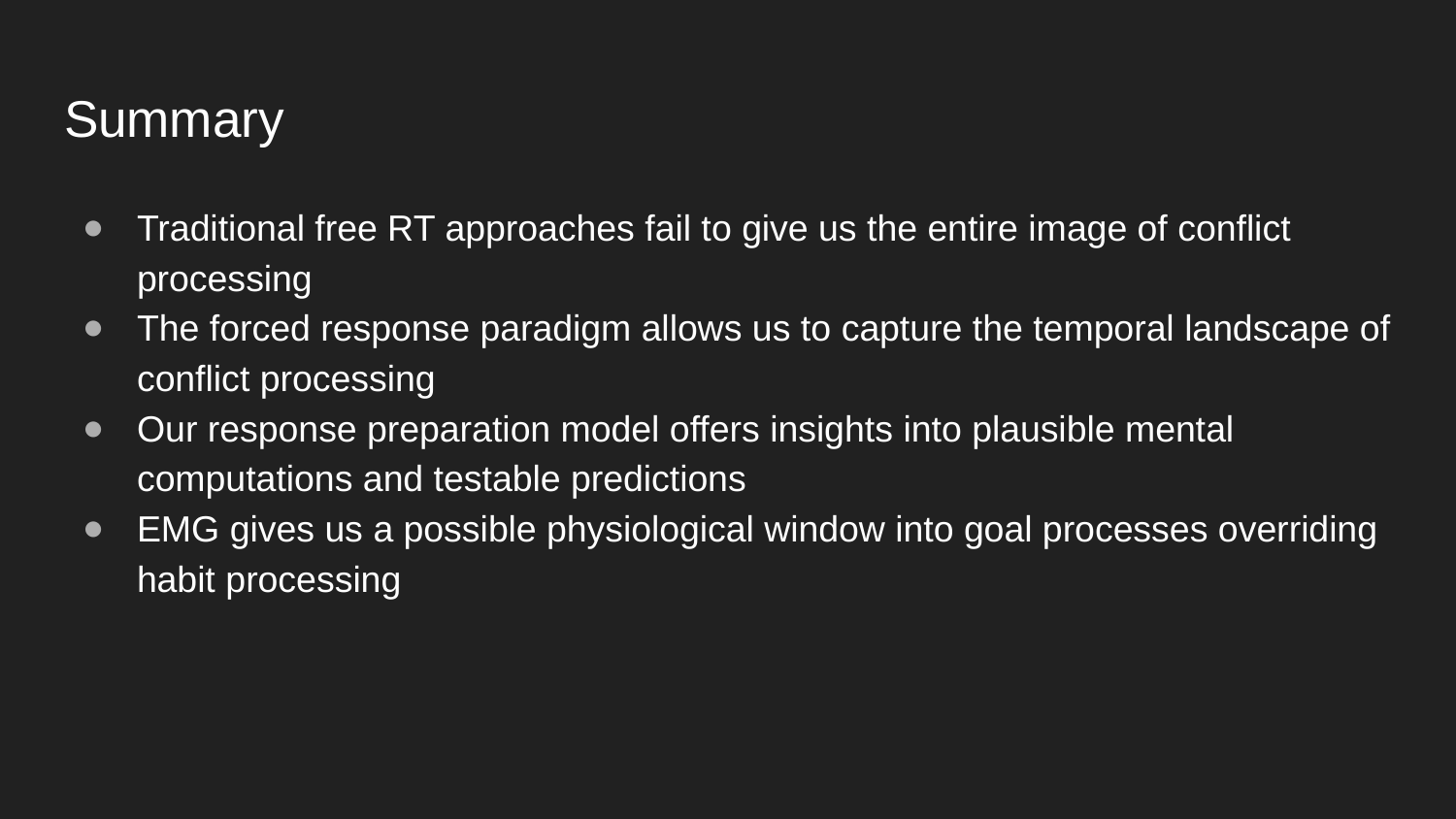

# Summary
Traditional free RT approaches fail to give us the entire image of conflict processing
The forced response paradigm allows us to capture the temporal landscape of conflict processing
Our response preparation model offers insights into plausible mental computations and testable predictions
EMG gives us a possible physiological window into goal processes overriding habit processing